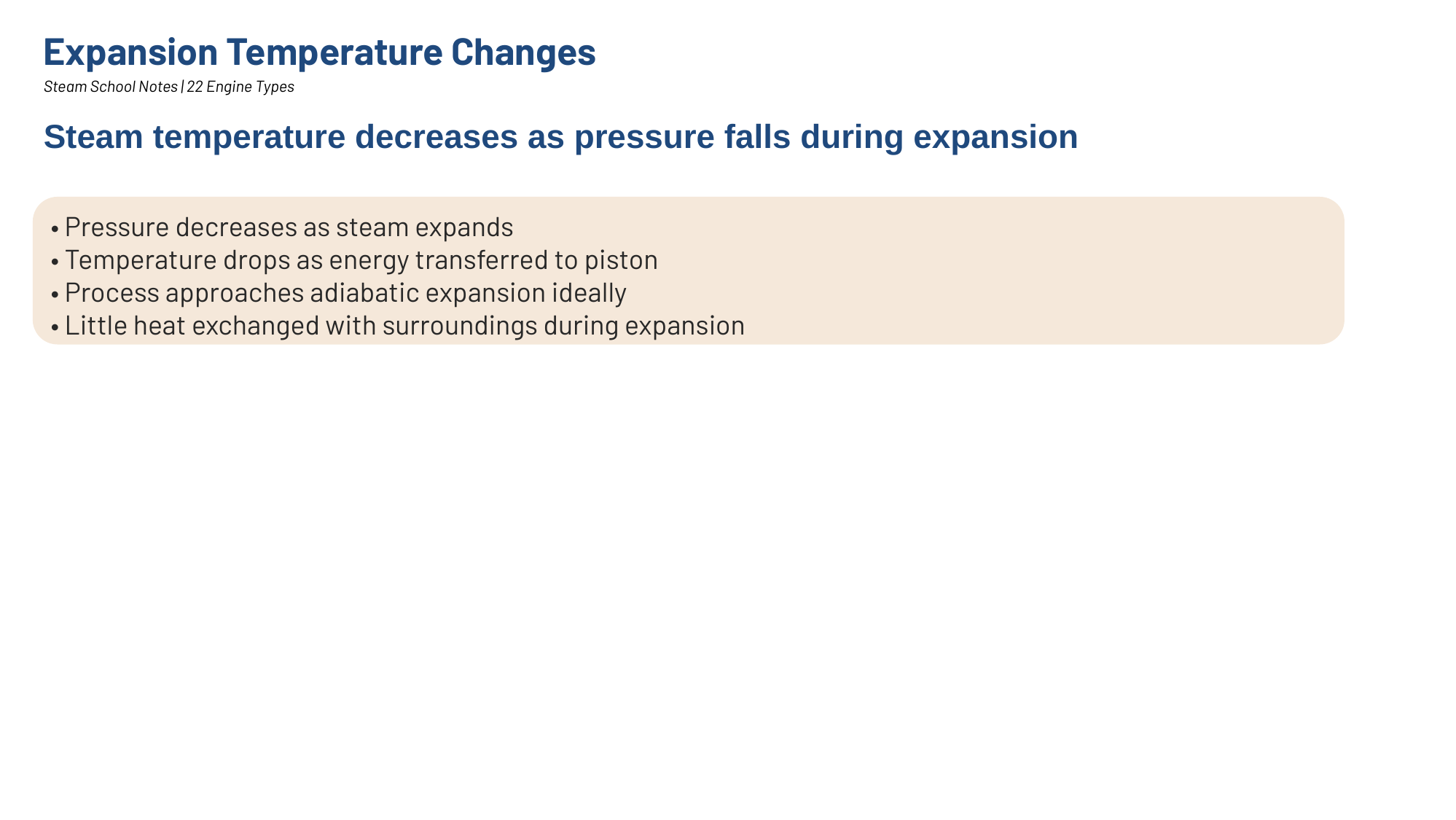

Expansion Temperature Changes
Steam School Notes | 22 Engine Types
Steam temperature decreases as pressure falls during expansion
• Pressure decreases as steam expands
• Temperature drops as energy transferred to piston
• Process approaches adiabatic expansion ideally
• Little heat exchanged with surroundings during expansion